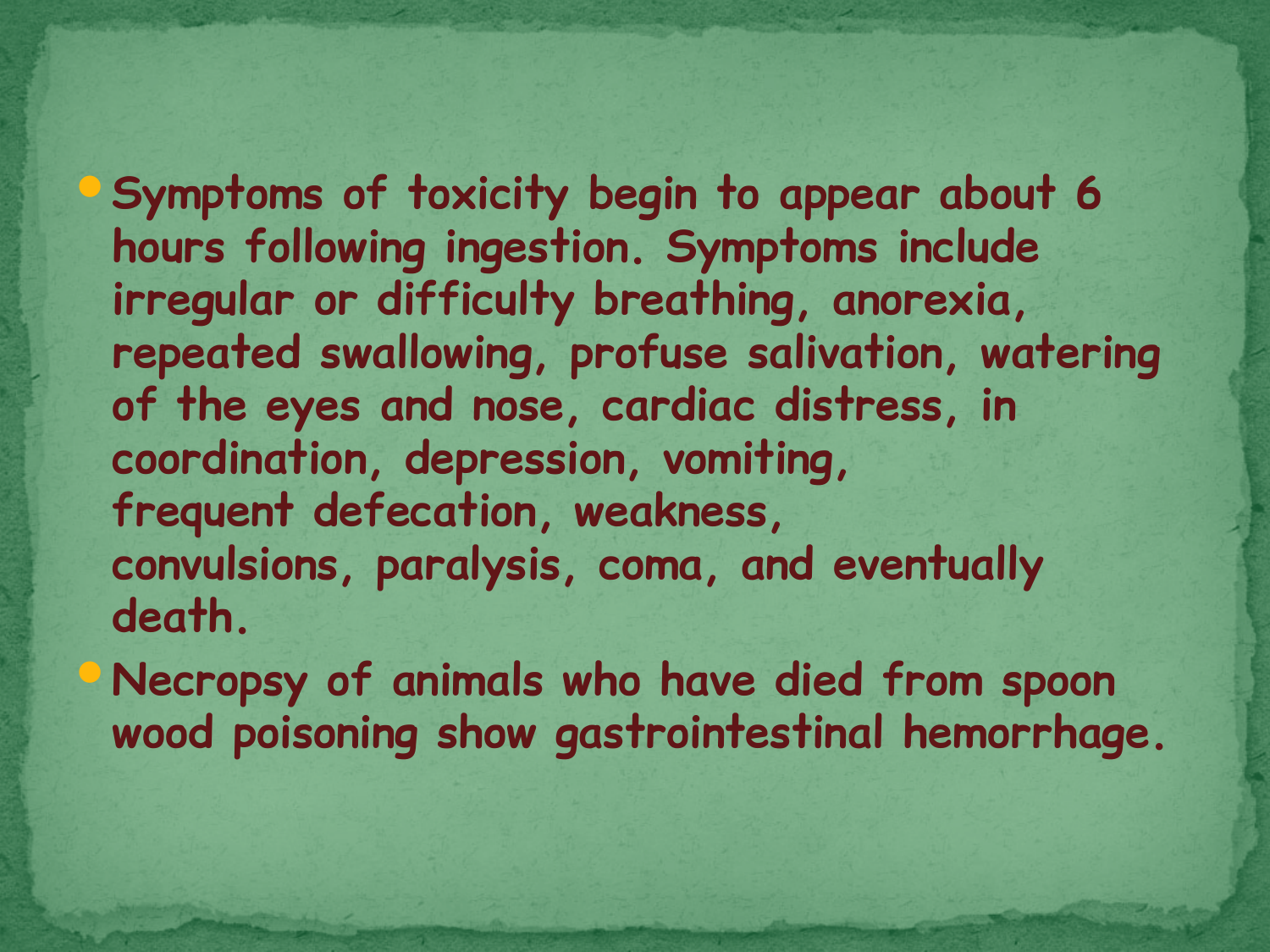

Symptoms of toxicity begin to appear about 6 hours following ingestion. Symptoms include irregular or difficulty breathing, anorexia, repeated swallowing, profuse salivation, watering of the eyes and nose, cardiac distress, in coordination, depression, vomiting, frequent defecation, weakness, convulsions, paralysis, coma, and eventually death.
Necropsy of animals who have died from spoon wood poisoning show gastrointestinal hemorrhage.